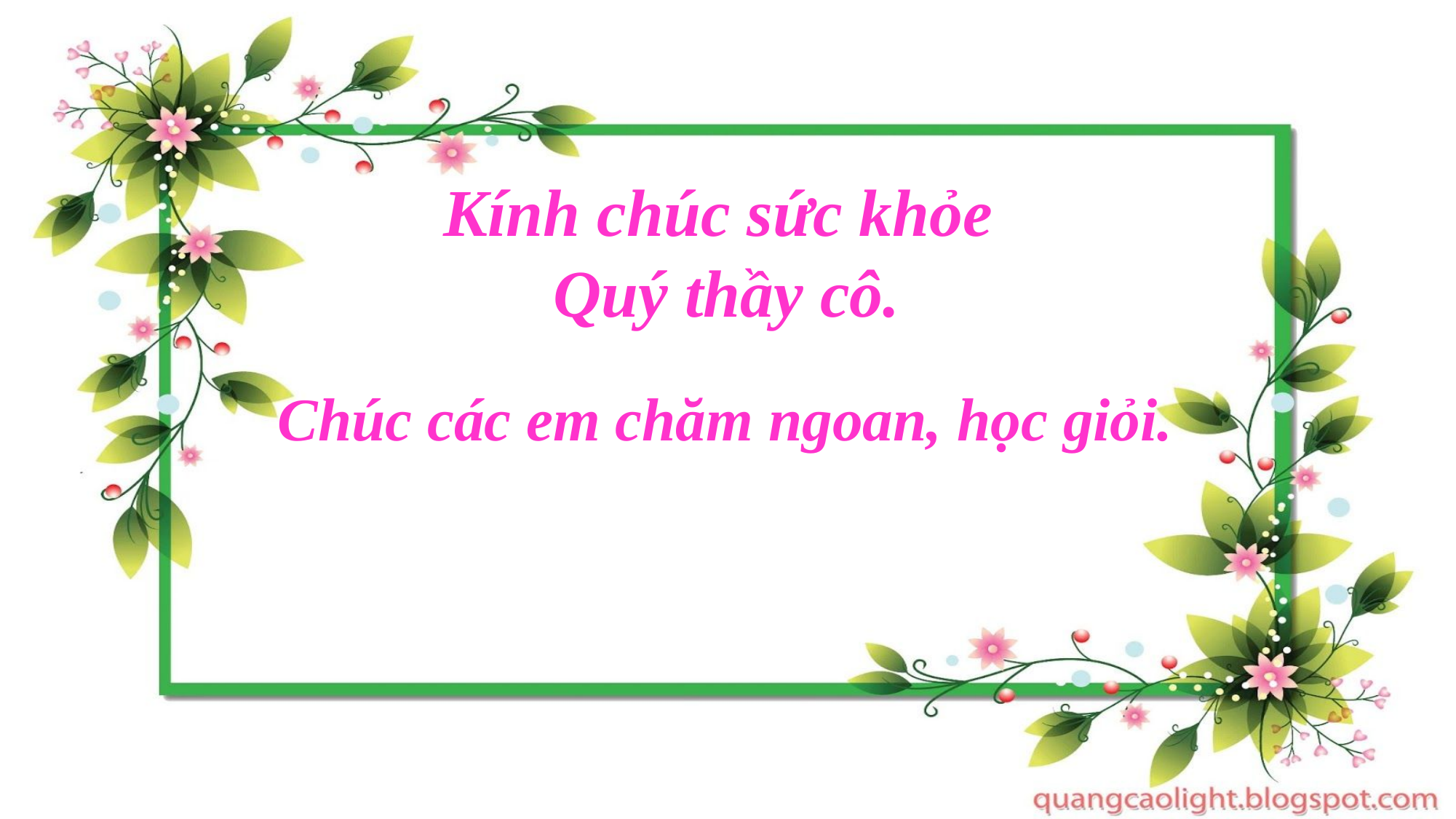

Kính chúc sức khỏe
Quý thầy cô.
Chúc các em chăm ngoan, học giỏi.